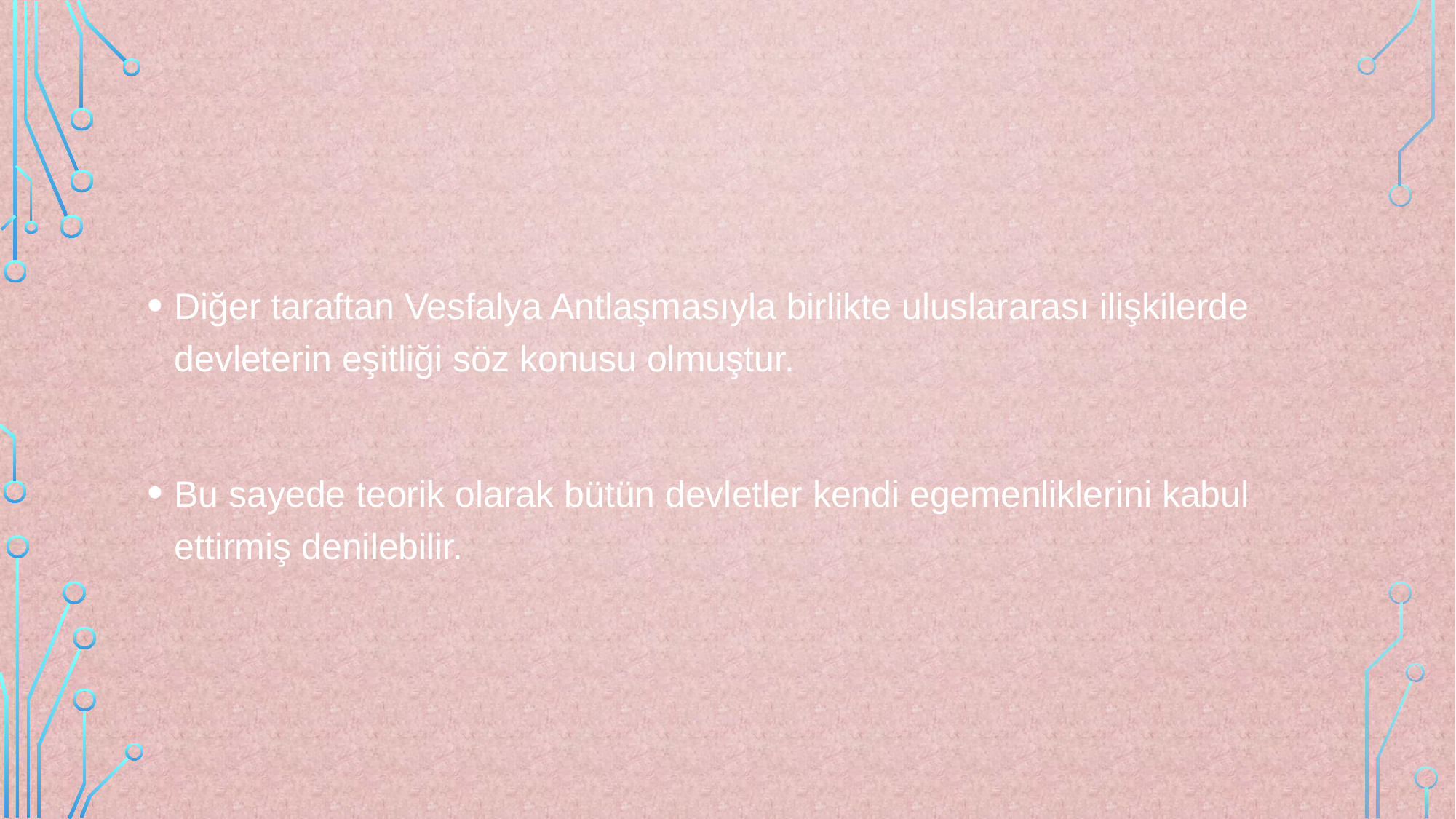

#
Diğer taraftan Vesfalya Antlaşmasıyla birlikte uluslararası ilişkilerde devleterin eşitliği söz konusu olmuştur.

Bu sayede teorik olarak bütün devletler kendi egemenliklerini kabul ettirmiş denilebilir.